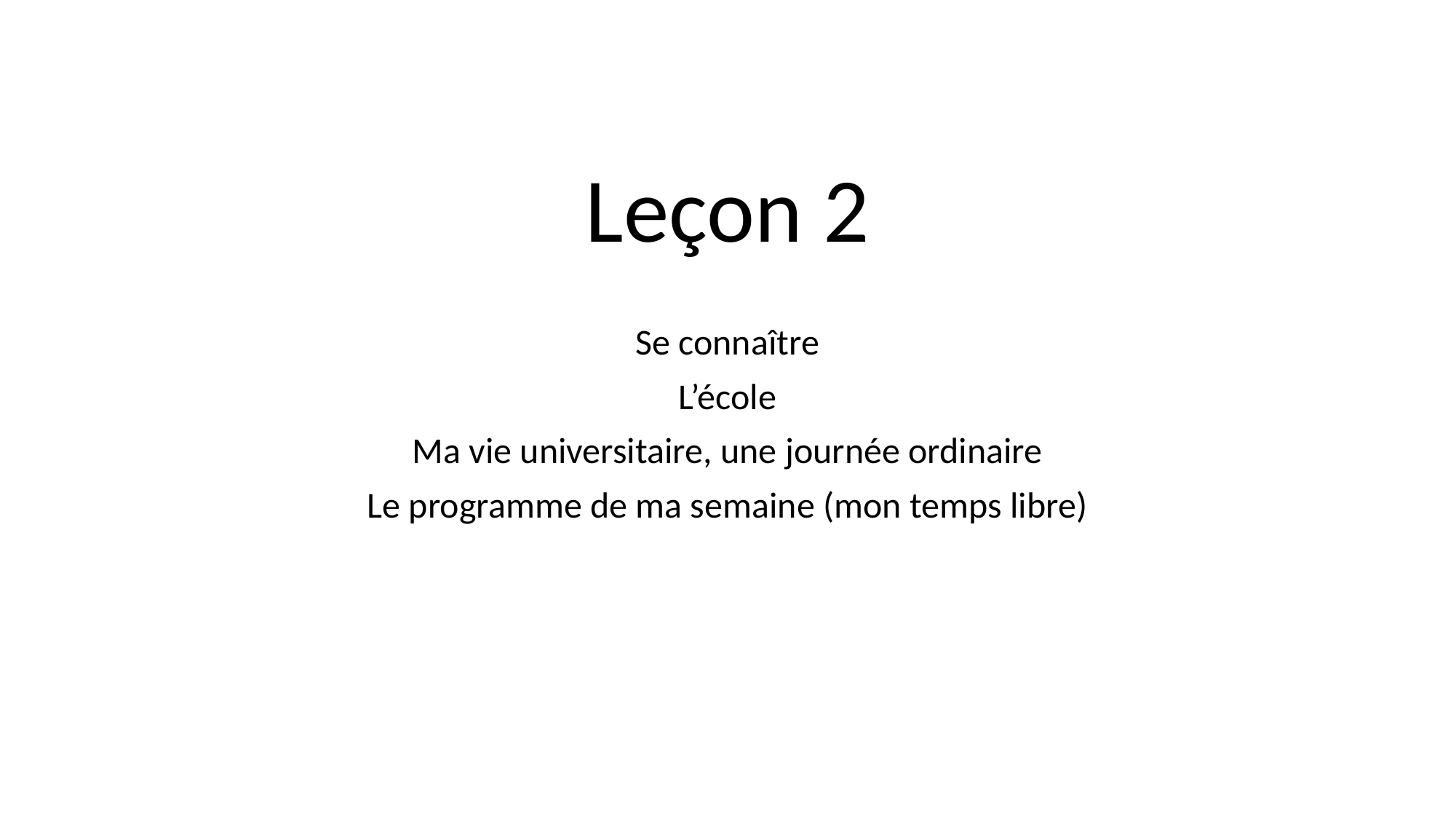

# Leçon 2
Se connaître
L’école
Ma vie universitaire, une journée ordinaire
Le programme de ma semaine (mon temps libre)